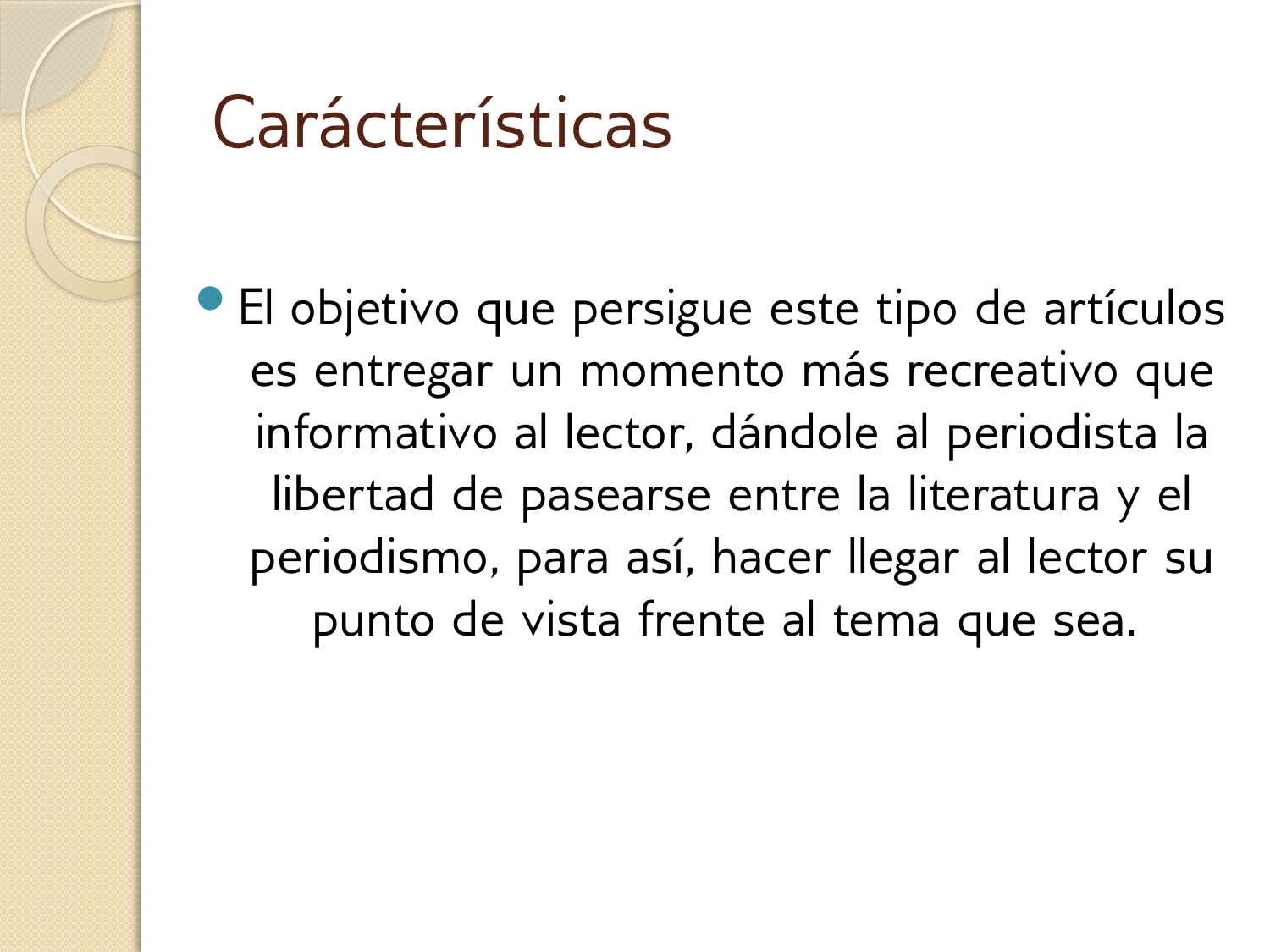

# Carácterísticas
El objetivo que persigue este tipo de artículos es entregar un momento más recreativo que informativo al lector, dándole al periodista la libertad de pasearse entre la literatura y el periodismo, para así, hacer llegar al lector su punto de vista frente al tema que sea.